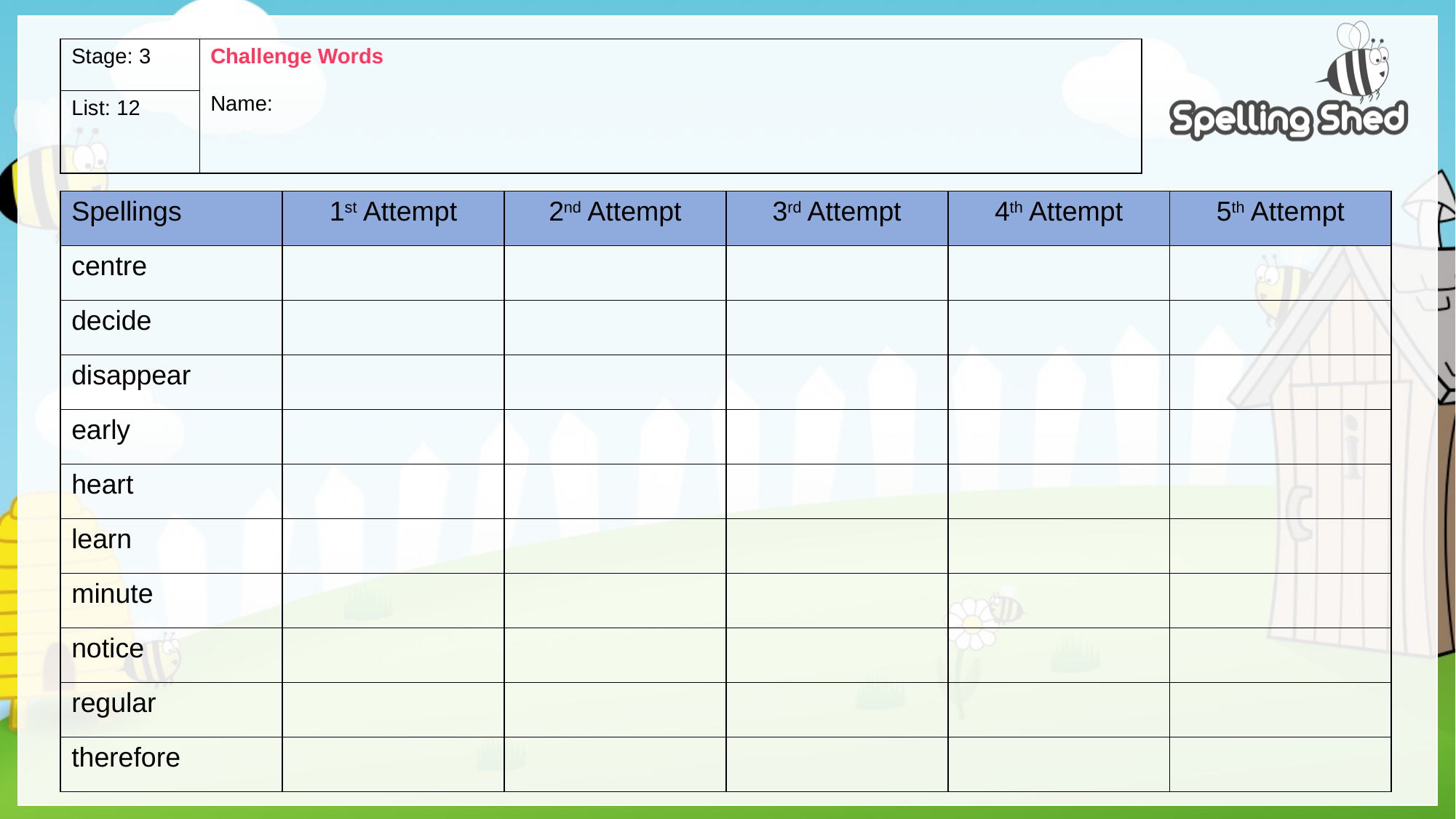

| Stage: 3 | Challenge Words Name: |
| --- | --- |
| List: 12 |  |
| Spellings | 1st Attempt | 2nd Attempt | 3rd Attempt | 4th Attempt | 5th Attempt |
| --- | --- | --- | --- | --- | --- |
| centre |  |  |  |  |  |
| decide |  |  |  |  |  |
| disappear |  |  |  |  |  |
| early |  |  |  |  |  |
| heart |  |  |  |  |  |
| learn |  |  |  |  |  |
| minute |  |  |  |  |  |
| notice |  |  |  |  |  |
| regular |  |  |  |  |  |
| therefore |  |  |  |  |  |